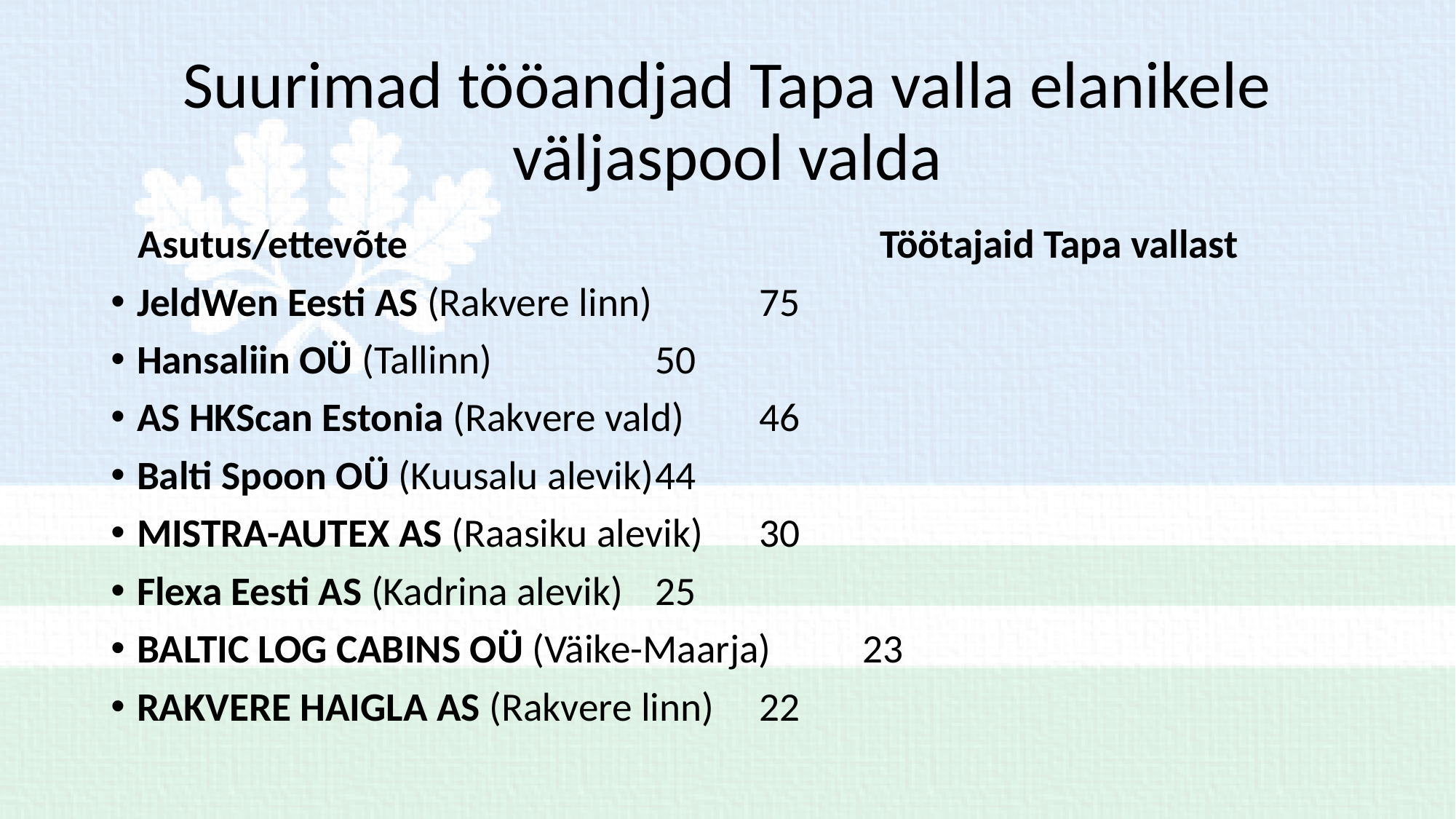

# Suurimad tööandjad Tapa valla elanikele väljaspool valda
   Asutus/ettevõte                                                    Töötajaid Tapa vallast
JeldWen Eesti AS (Rakvere linn)		         		75
Hansaliin OÜ (Tallinn)				  		50
AS HKScan Estonia (Rakvere vald)				46
Balti Spoon OÜ (Kuusalu alevik)				44
MISTRA-AUTEX AS (Raasiku alevik) 				30
Flexa Eesti AS (Kadrina alevik)					25
BALTIC LOG CABINS OÜ (Väike-Maarja)			23
RAKVERE HAIGLA AS (Rakvere linn)				22